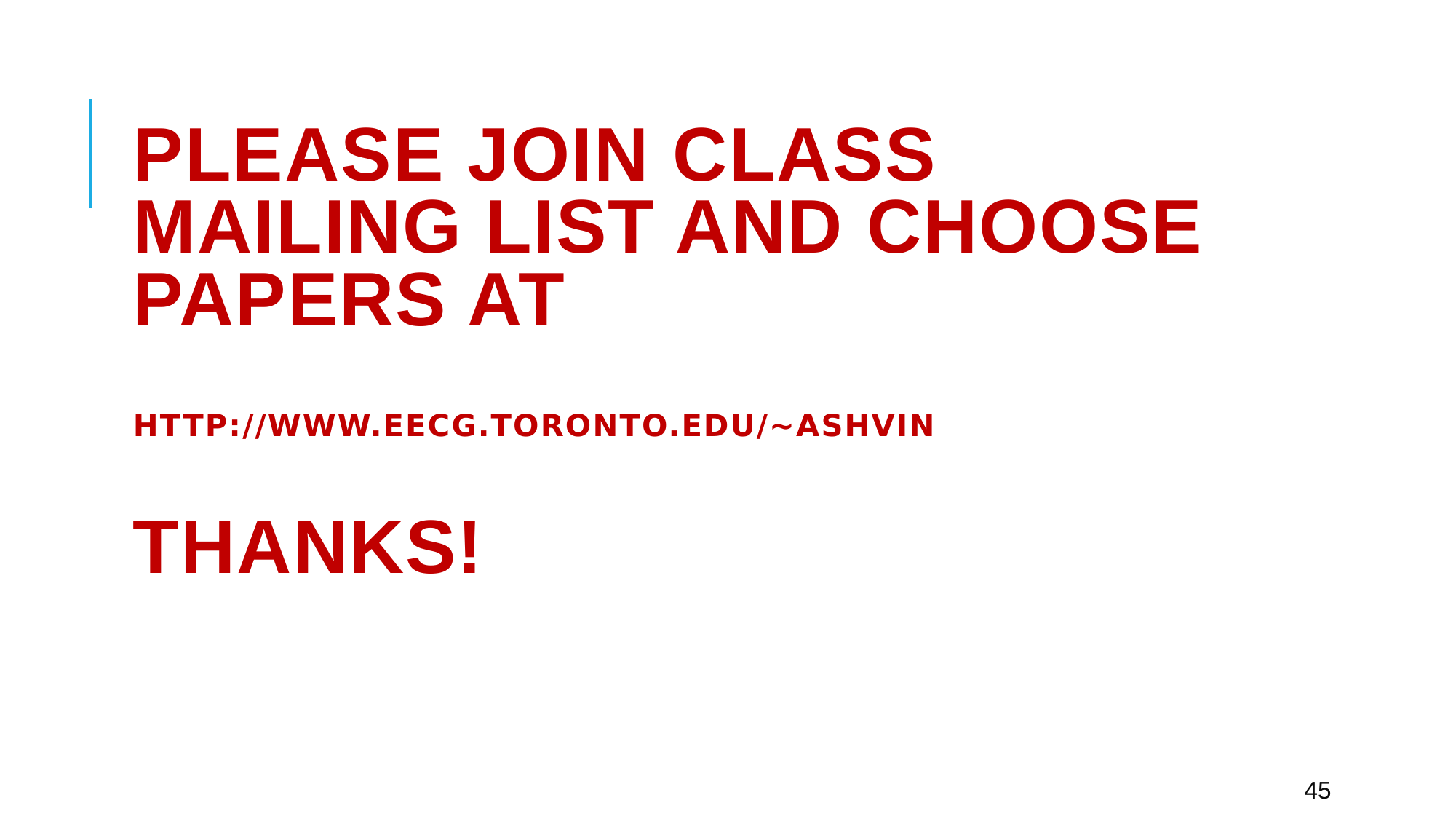

# Please join class mailing list and choose papers at http://www.eecg.toronto.edu/~ashvin Thanks!
45